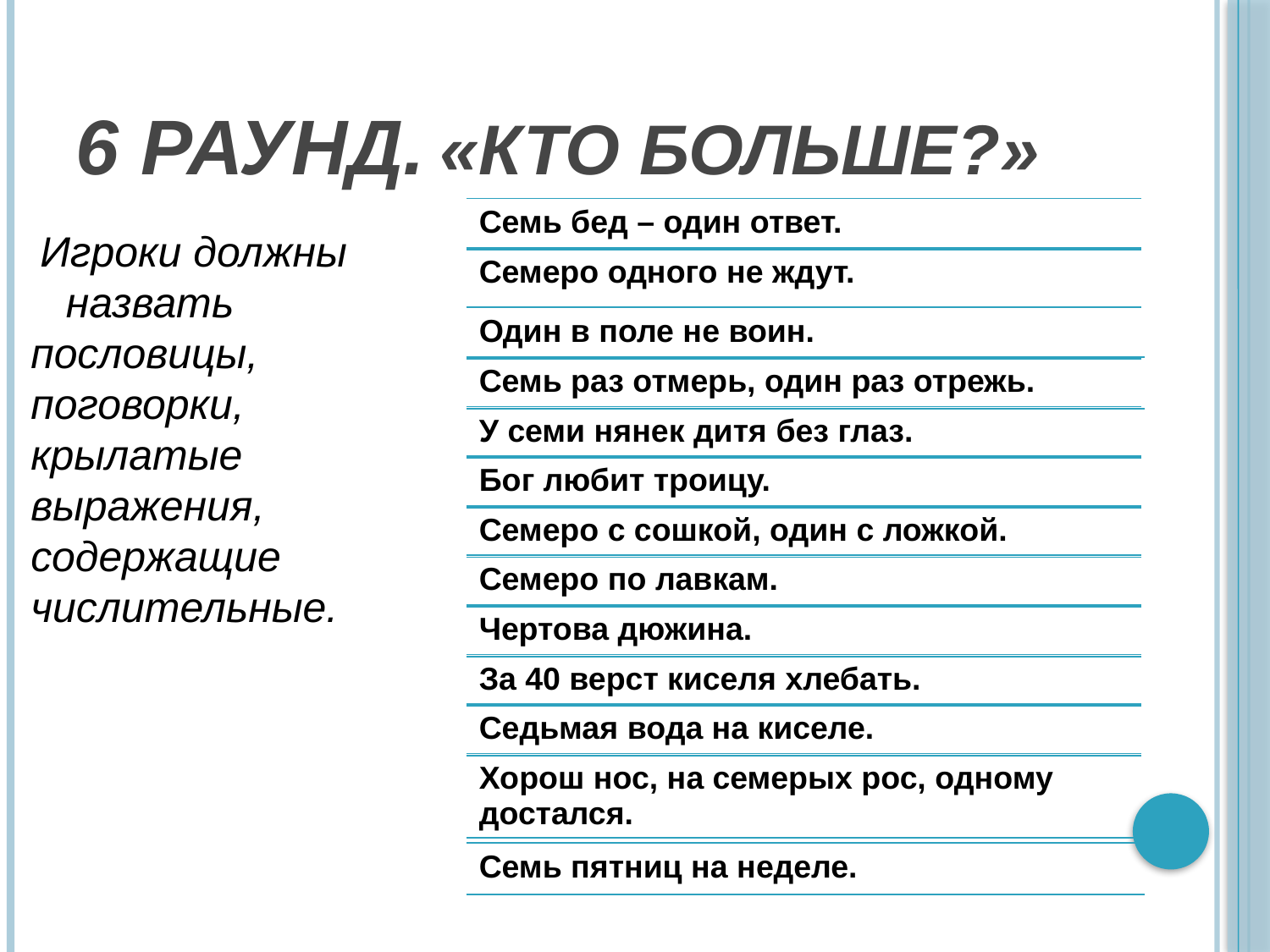

# 6 РАУНД. «Кто больше?»
| Семь бед – один ответ. |
| --- |
    Игроки должны    назвать пословицы, поговорки, крылатые выражения, содержащие числительные.

| Семеро одного не ждут. |
| --- |
| Один в поле не воин. |
| --- |
| Семь раз отмерь, один раз отрежь. |
| --- |
| У семи нянек дитя без глаз. |
| --- |
| Бог любит троицу. |
| --- |
| Семеро с сошкой, один с ложкой. |
| --- |
| Семеро по лавкам. |
| --- |
| Чертова дюжина. |
| --- |
| За 40 верст киселя хлебать. |
| --- |
| Седьмая вода на киселе. |
| --- |
| Хорош нос, на семерых рос, одному достался. |
| --- |
| Семь пятниц на неделе. |
| --- |